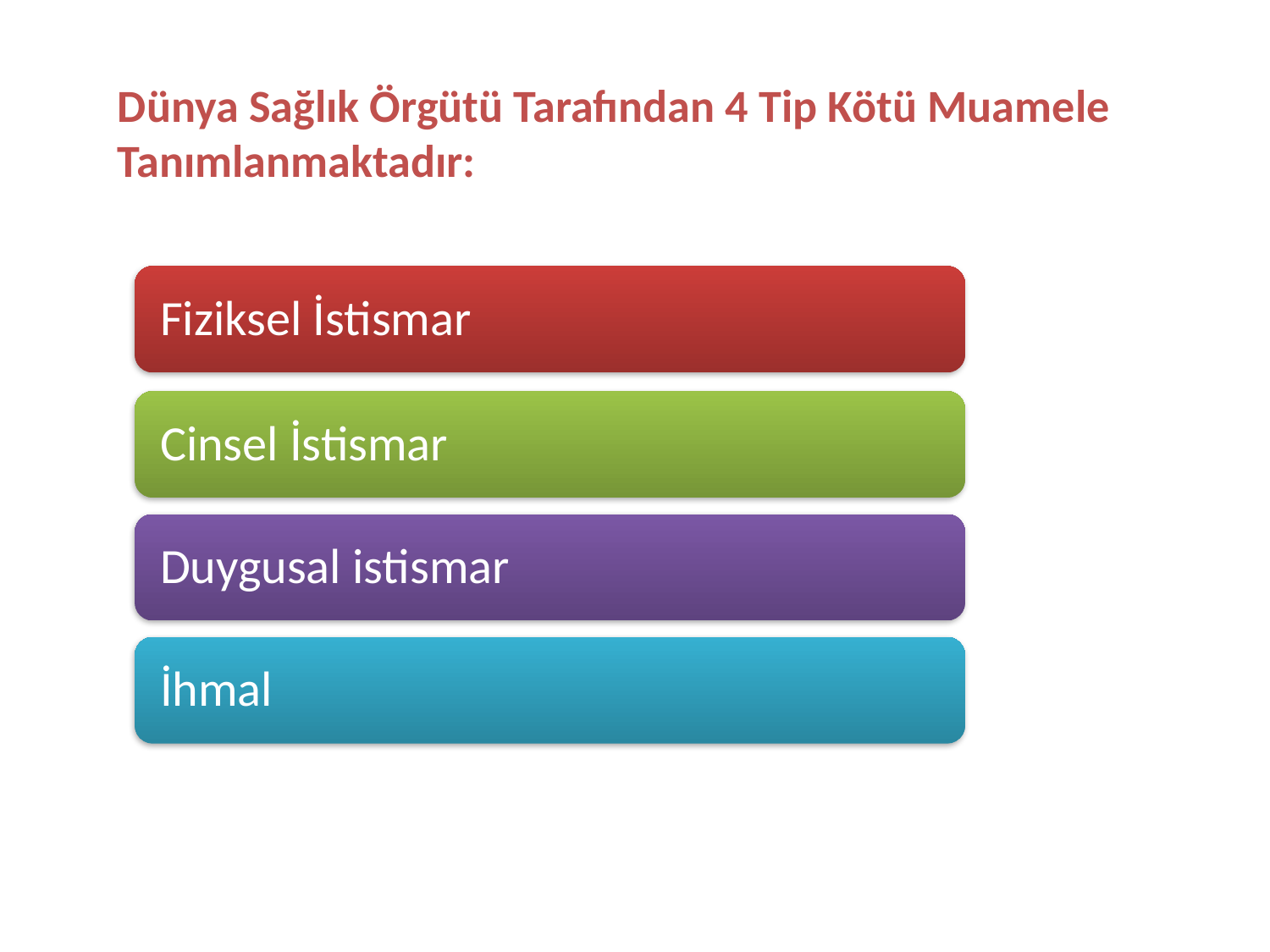

# Dünya Sağlık Örgütü Tarafından 4 Tip Kötü Muamele Tanımlanmaktadır:
Fiziksel İstismar
Cinsel İstismar
Duygusal istismar
İhmal